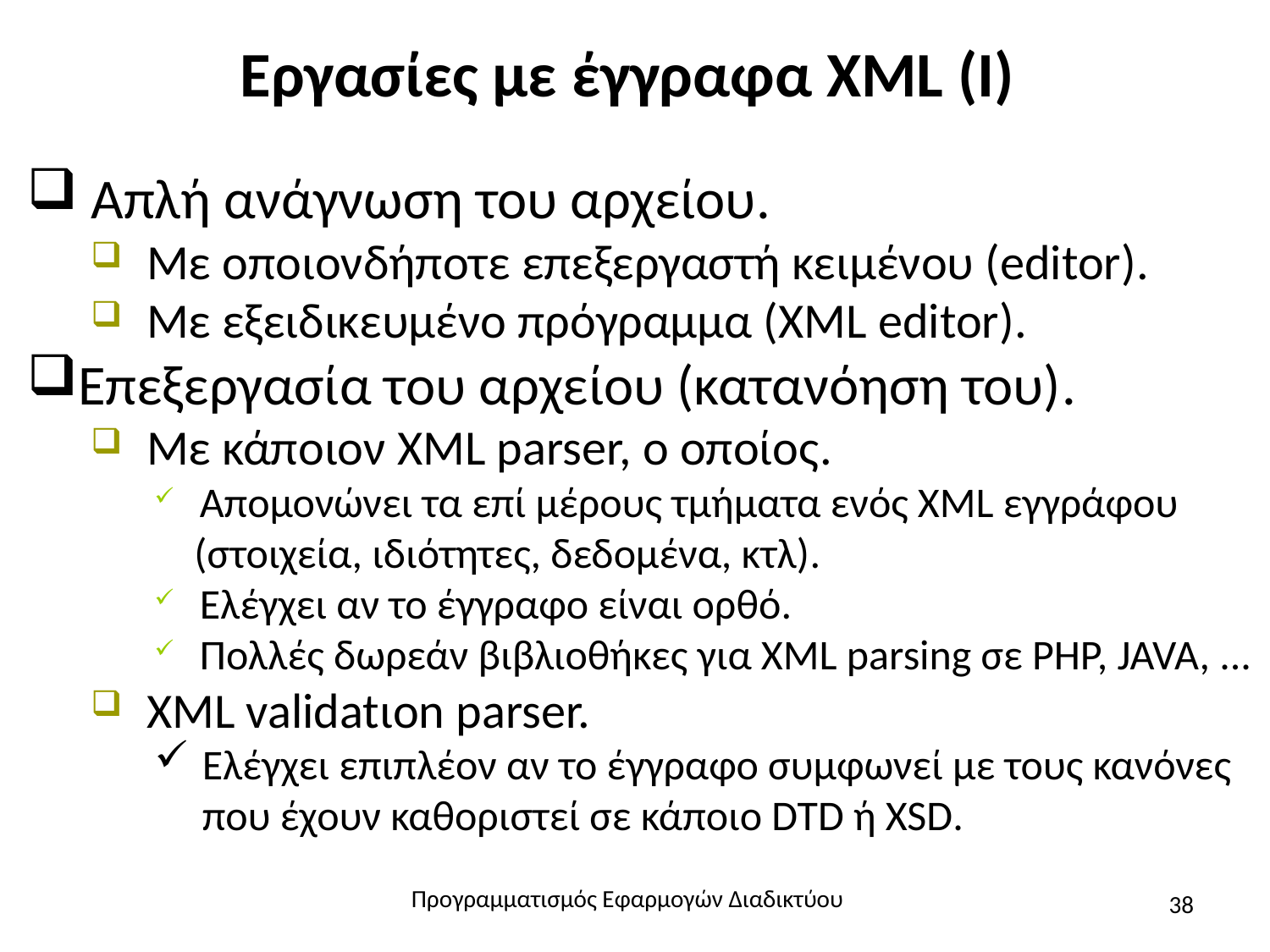

# Εργασίες με έγγραφα XML (I)
Απλή ανάγνωση του αρχείου.
 Με οποιονδήποτε επεξεργαστή κειμένου (editor).
 Με εξειδικευμένο πρόγραμμα (XML editor).
Επεξεργασία του αρχείου (κατανόηση του).
 Με κάποιον XML parser, ο οποίος.
 Απομονώνει τα επί μέρους τμήματα ενός XML εγγράφου (στοιχεία, ιδιότητες, δεδομένα, κτλ).
 Ελέγχει αν το έγγραφο είναι ορθό.
 Πολλές δωρεάν βιβλιοθήκες για XML parsing σε PHP, JAVA, ...
 XML validatιon parser.
Ελέγχει επιπλέον αν το έγγραφο συμφωνεί με τους κανόνες που έχουν καθοριστεί σε κάποιο DTD ή XSD.
Προγραμματισμός Εφαρμογών Διαδικτύου
38